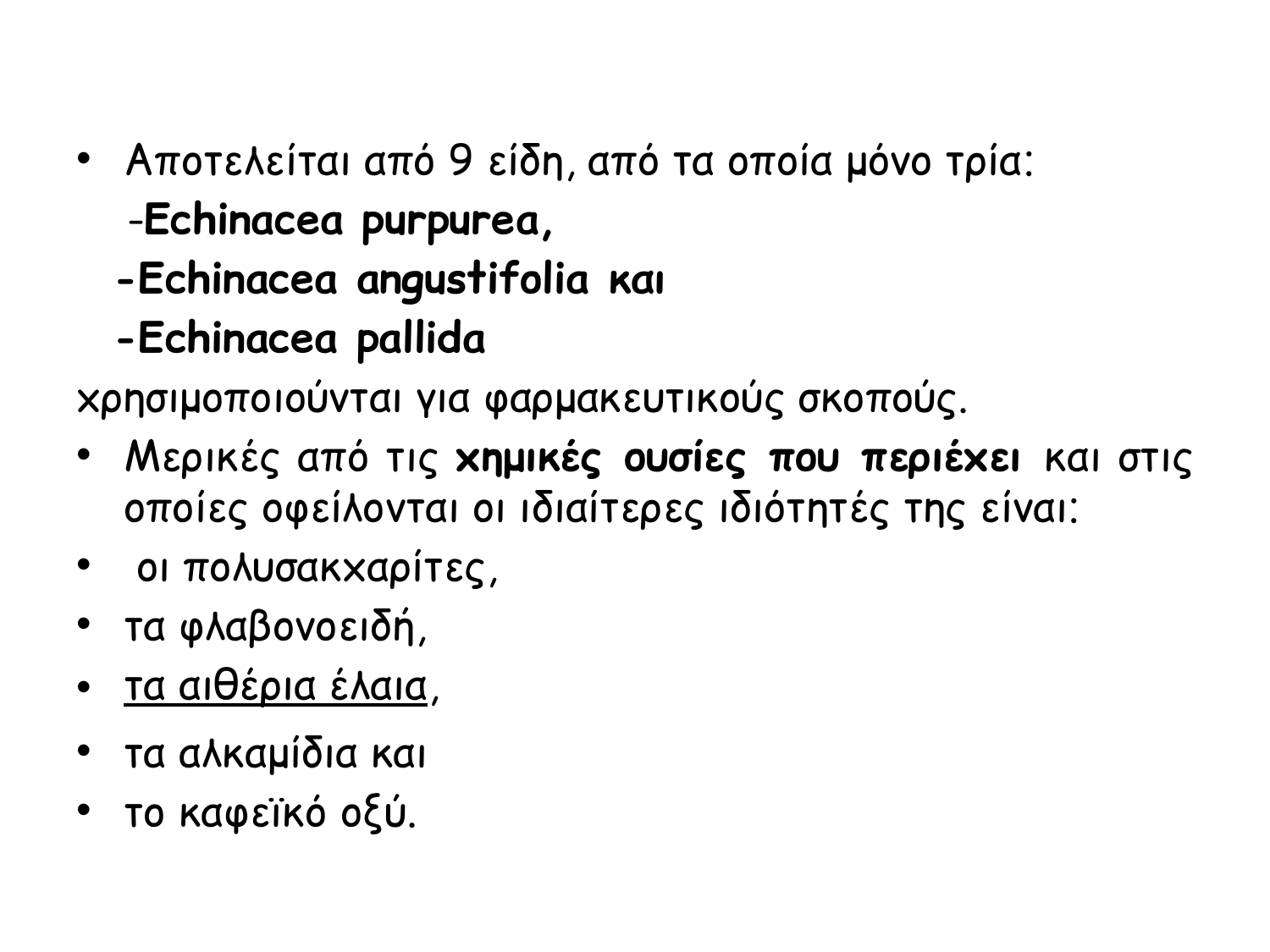

Αποτελείται από 9 είδη, από τα οποία μόνο τρία:
    -Echinacea purpurea,
  -Echinacea angustifolia και
  -Echinacea pallida
χρησιμοποιούνται για φαρμακευτικούς σκοπούς.
Mερικές από τις χημικές ουσίες που περιέχει και στις οποίες οφείλονται οι ιδιαίτερες ιδιότητές της είναι:
 οι πολυσακχαρίτες,
τα φλαβονοειδή,
τα αιθέρια έλαια,
τα αλκαμίδια και
το καφεϊκό οξύ.